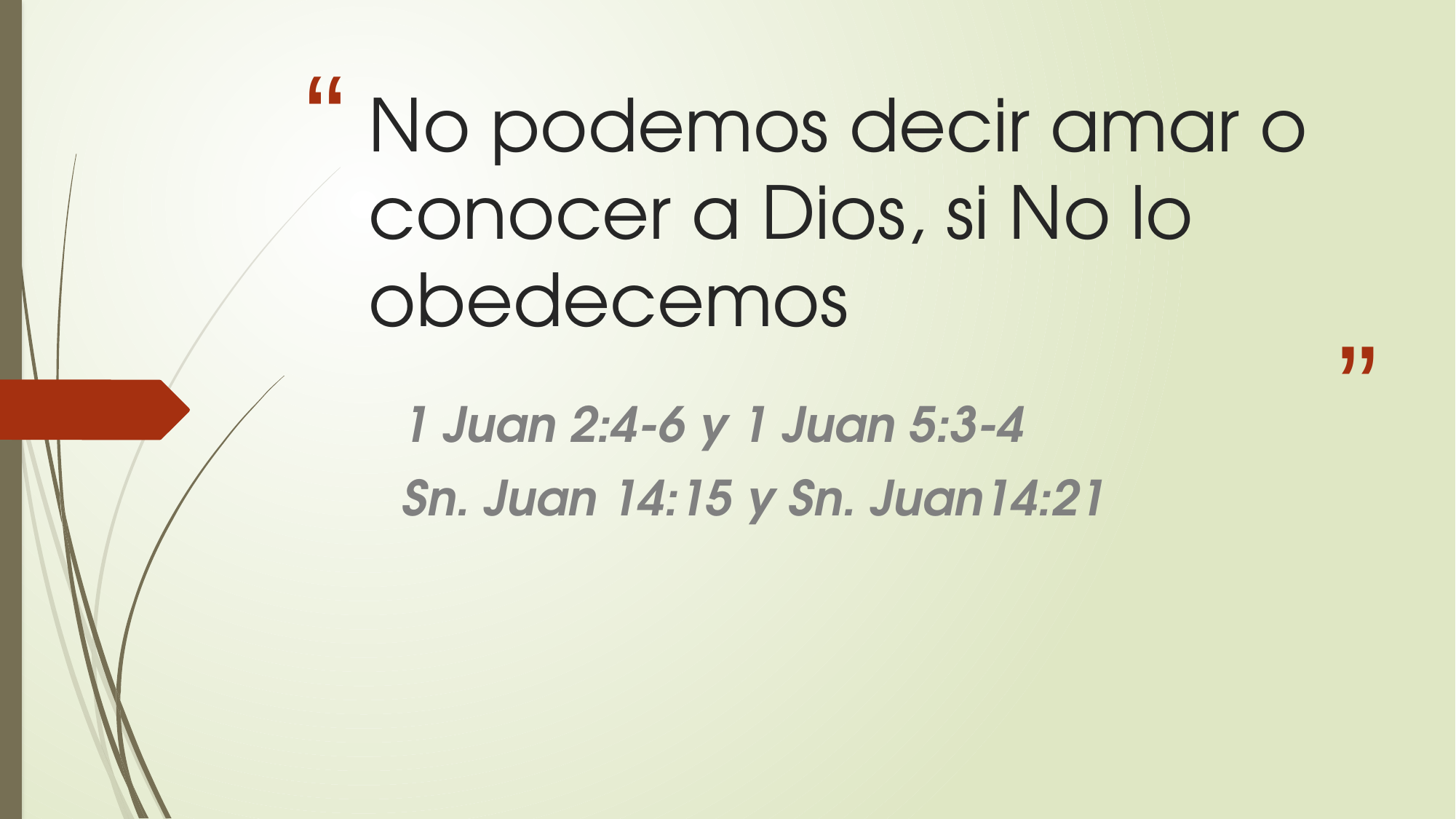

# No podemos decir amar o conocer a Dios, si No lo obedecemos
1 Juan 2:4-6 y 1 Juan 5:3-4
Sn. Juan 14:15 y Sn. Juan14:21